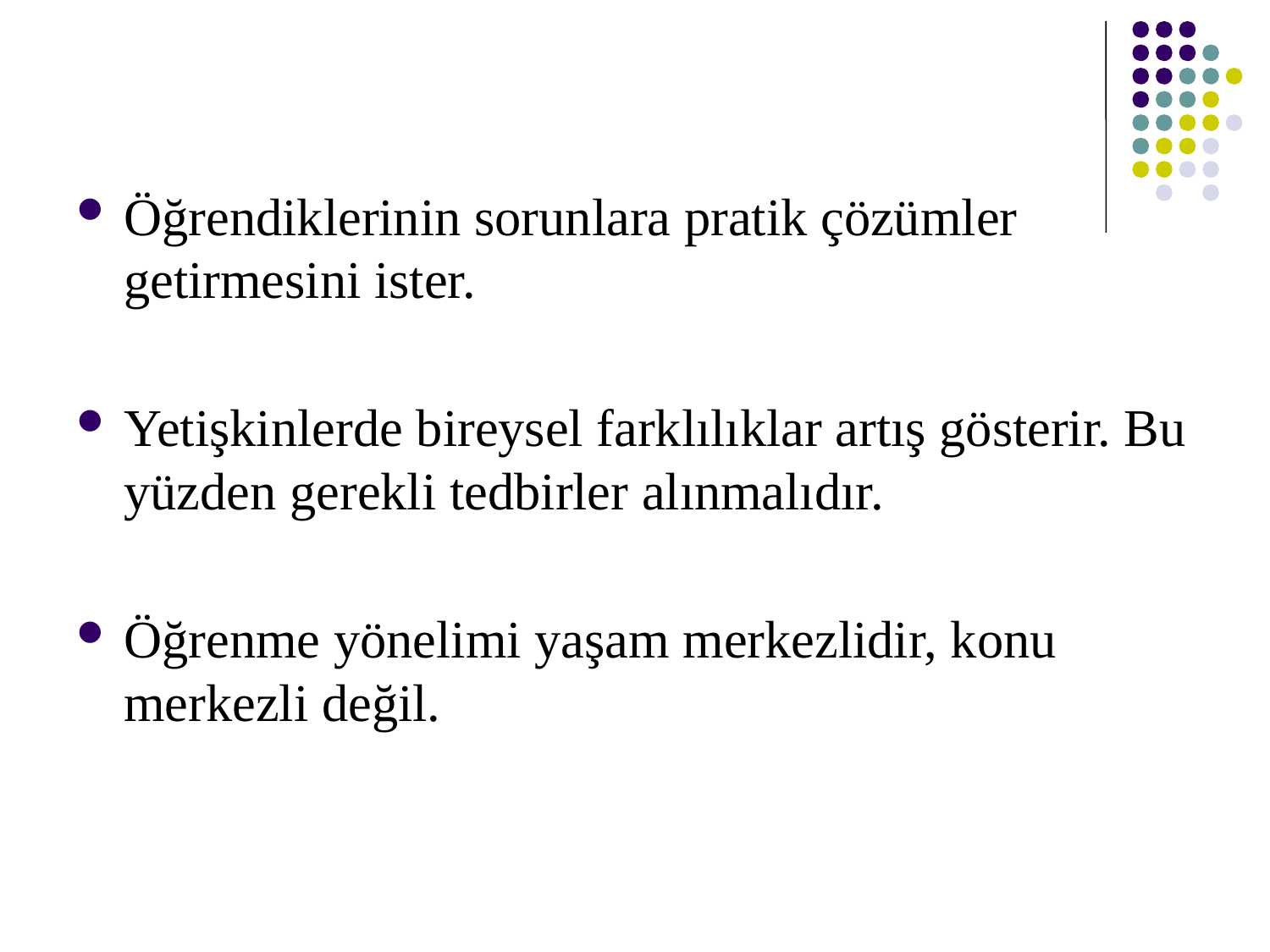

#
Öğrendiklerinin sorunlara pratik çözümler getirmesini ister.

Yetişkinlerde bireysel farklılıklar artış gösterir. Bu yüzden gerekli tedbirler alınmalıdır.

Öğrenme yönelimi yaşam merkezlidir, konu merkezli değil.